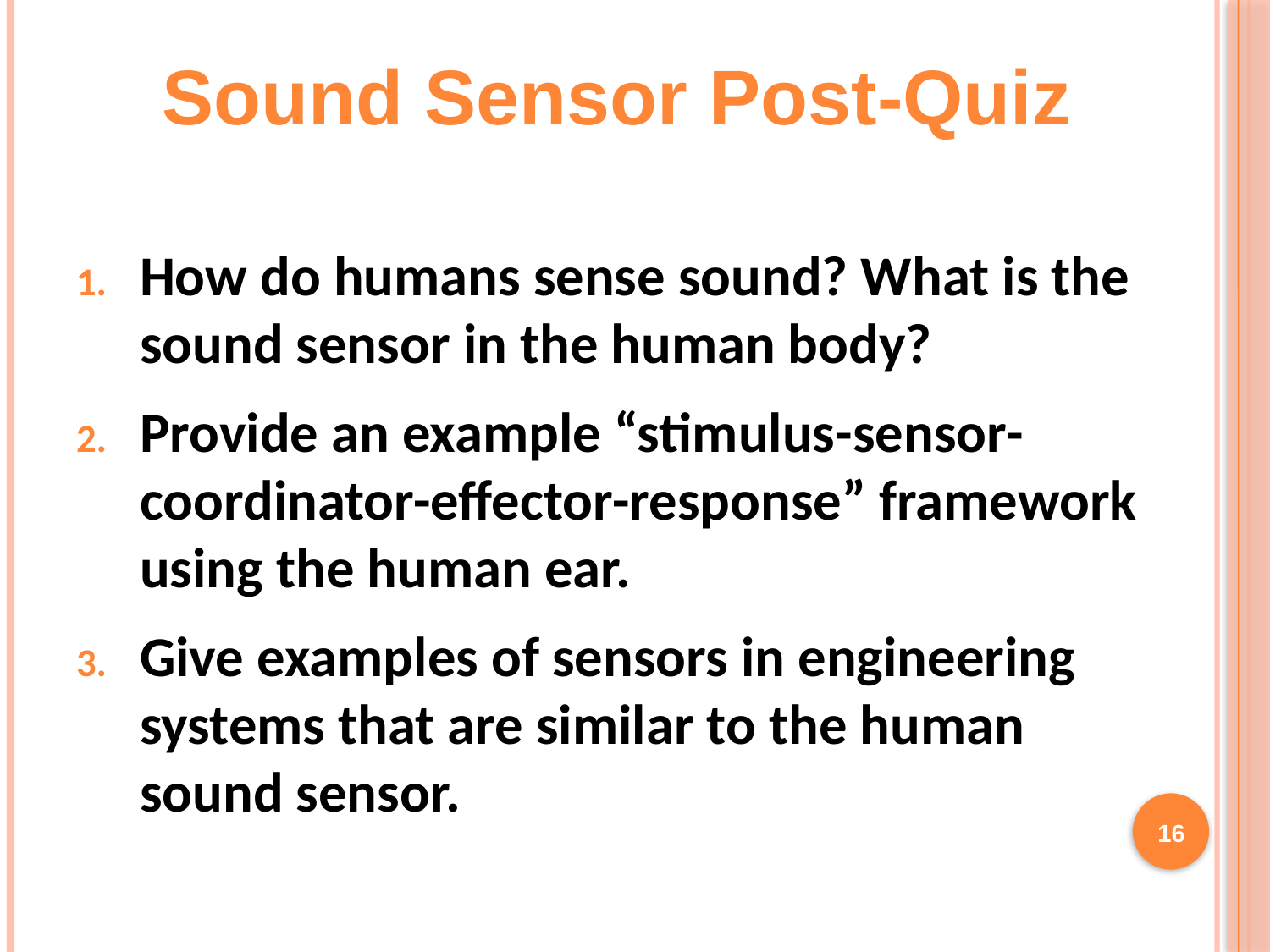

Sound Sensor Post-Quiz
How do humans sense sound? What is the sound sensor in the human body?
Provide an example “stimulus-sensor-coordinator-effector-response” framework using the human ear.
Give examples of sensors in engineering systems that are similar to the human sound sensor.
16